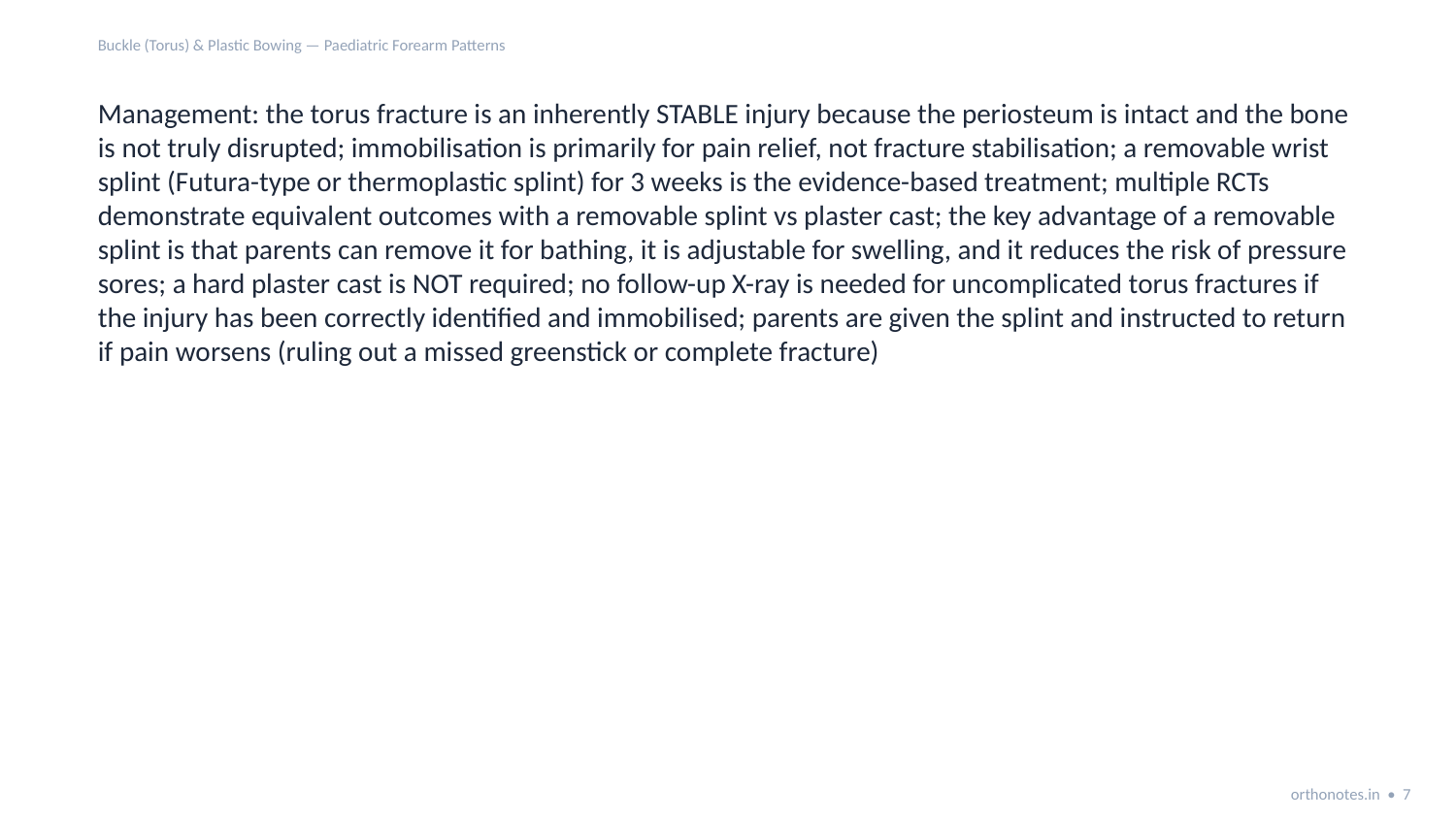

Buckle (Torus) & Plastic Bowing — Paediatric Forearm Patterns
Management: the torus fracture is an inherently STABLE injury because the periosteum is intact and the bone is not truly disrupted; immobilisation is primarily for pain relief, not fracture stabilisation; a removable wrist splint (Futura-type or thermoplastic splint) for 3 weeks is the evidence-based treatment; multiple RCTs demonstrate equivalent outcomes with a removable splint vs plaster cast; the key advantage of a removable splint is that parents can remove it for bathing, it is adjustable for swelling, and it reduces the risk of pressure sores; a hard plaster cast is NOT required; no follow-up X-ray is needed for uncomplicated torus fractures if the injury has been correctly identified and immobilised; parents are given the splint and instructed to return if pain worsens (ruling out a missed greenstick or complete fracture)
orthonotes.in  •  7